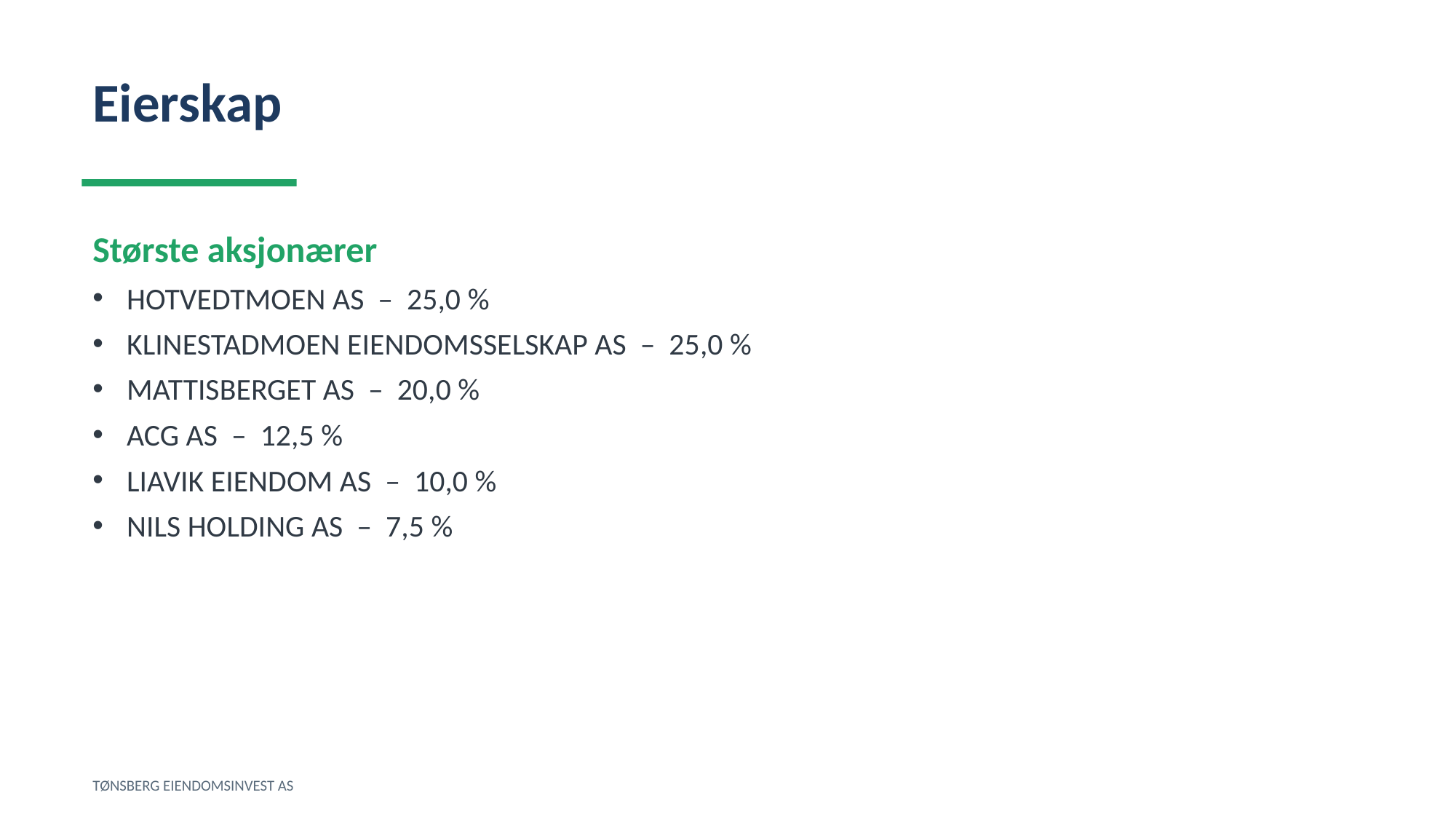

Eierskap

Største aksjonærer
HOTVEDTMOEN AS  –  25,0 %
KLINESTADMOEN EIENDOMSSELSKAP AS  –  25,0 %
MATTISBERGET AS  –  20,0 %
ACG AS  –  12,5 %
LIAVIK EIENDOM AS  –  10,0 %
NILS HOLDING AS  –  7,5 %
TØNSBERG EIENDOMSINVEST AS